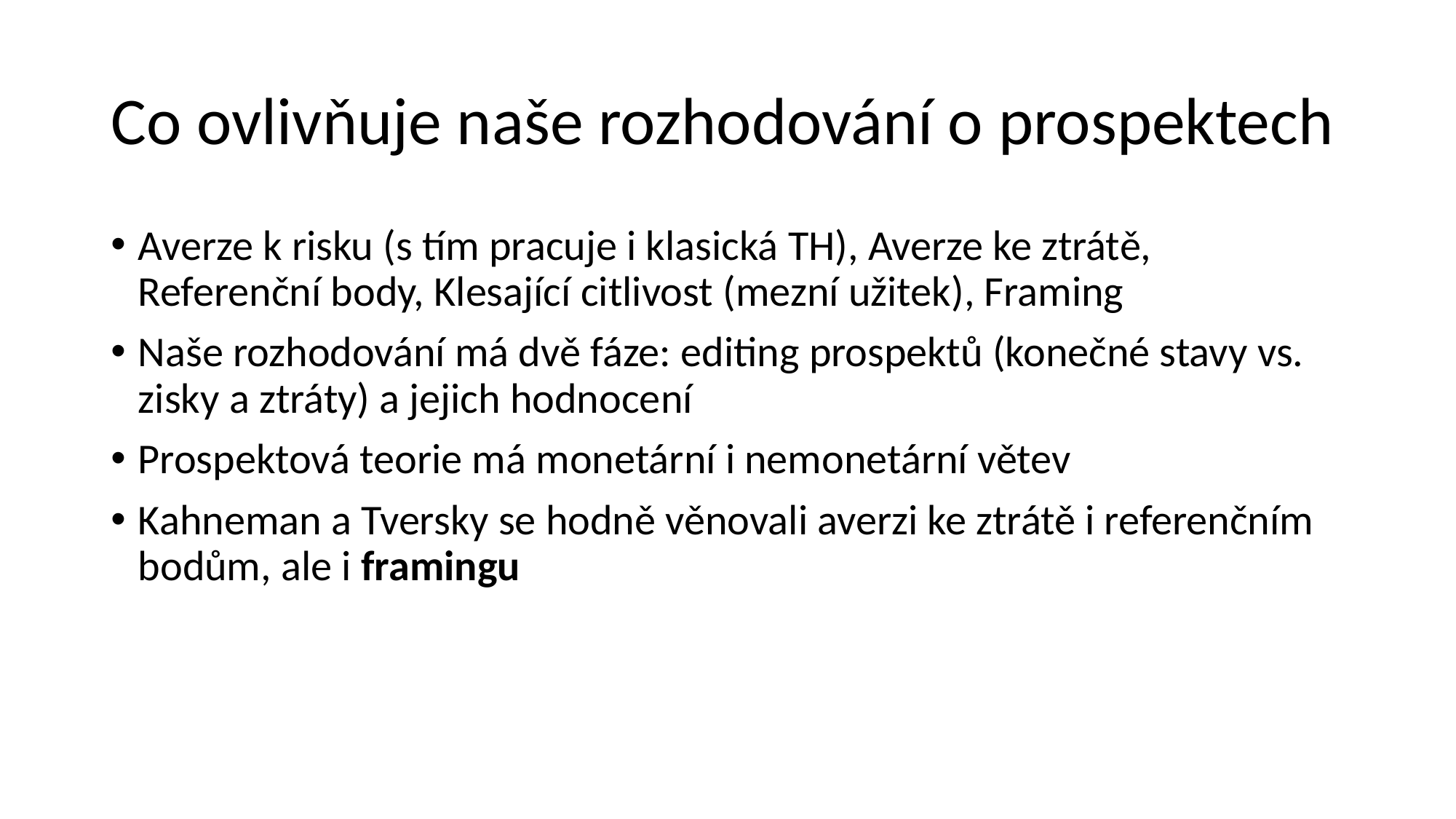

# Co ovlivňuje naše rozhodování o prospektech
Averze k risku (s tím pracuje i klasická TH), Averze ke ztrátě, Referenční body, Klesající citlivost (mezní užitek), Framing
Naše rozhodování má dvě fáze: editing prospektů (konečné stavy vs. zisky a ztráty) a jejich hodnocení
Prospektová teorie má monetární i nemonetární větev
Kahneman a Tversky se hodně věnovali averzi ke ztrátě i referenčním bodům, ale i framingu